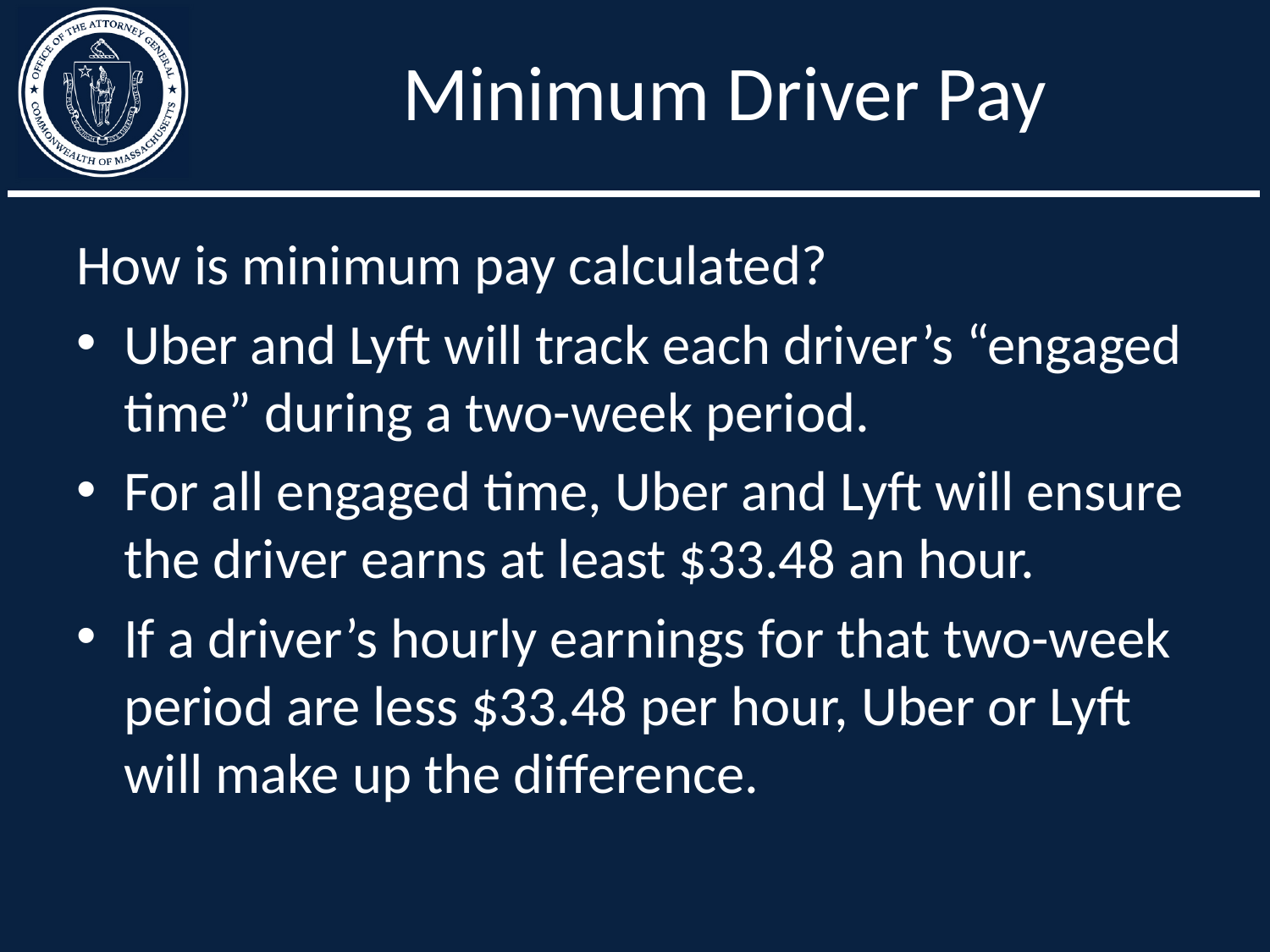

# Minimum Driver Pay
How is minimum pay calculated?
Uber and Lyft will track each driver’s “engaged time” during a two-week period.
For all engaged time, Uber and Lyft will ensure the driver earns at least $33.48 an hour.
If a driver’s hourly earnings for that two-week period are less $33.48 per hour, Uber or Lyft will make up the difference.